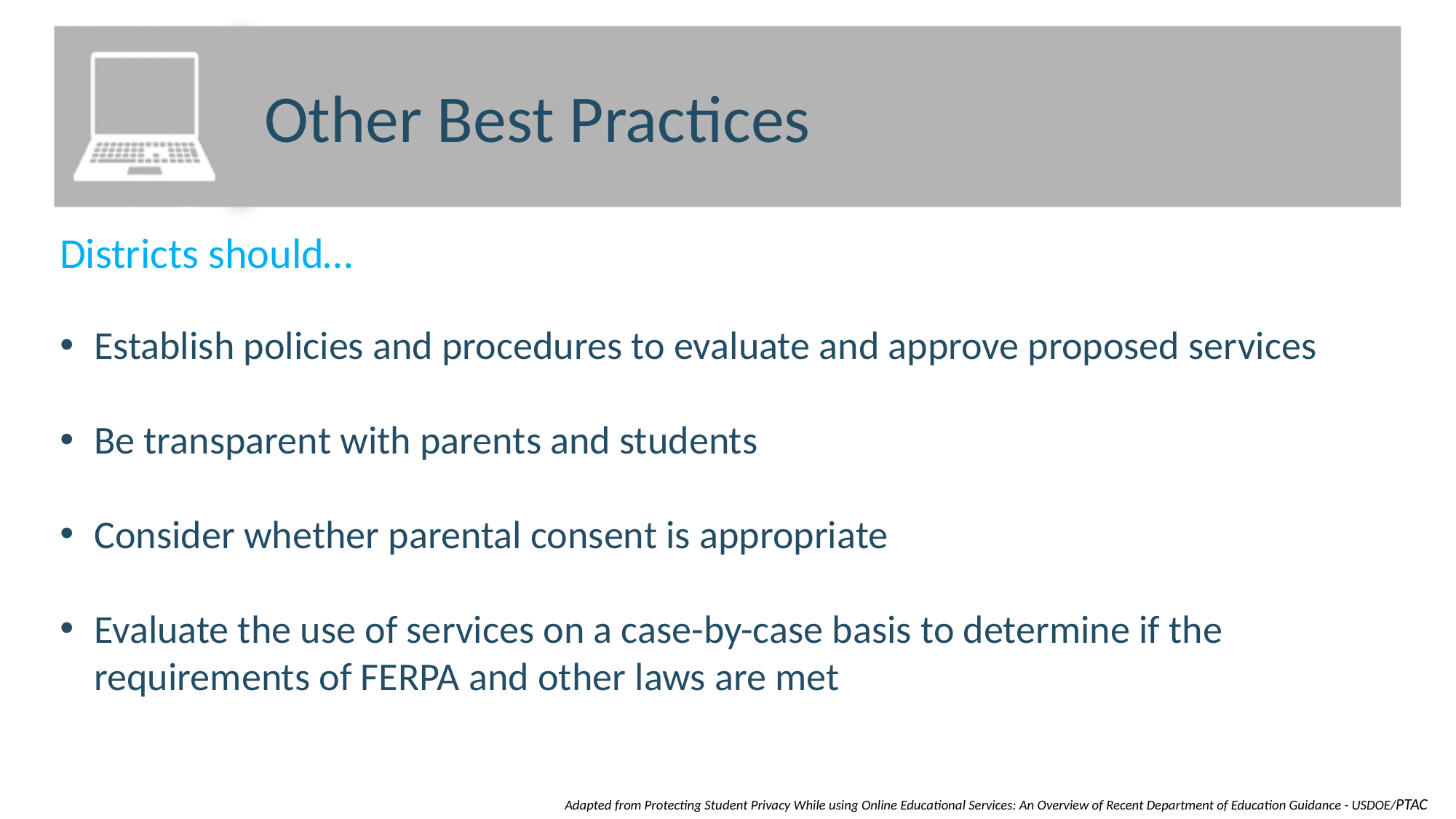

# Other Best Practices
Districts should…
Establish policies and procedures to evaluate and approve proposed services

Be transparent with parents and students

Consider whether parental consent is appropriate

Evaluate the use of services on a case-by-case basis to determine if the requirements of FERPA and other laws are met
Adapted from Protecting Student Privacy While using Online Educational Services: An Overview of Recent Department of Education Guidance - USDOE/PTAC